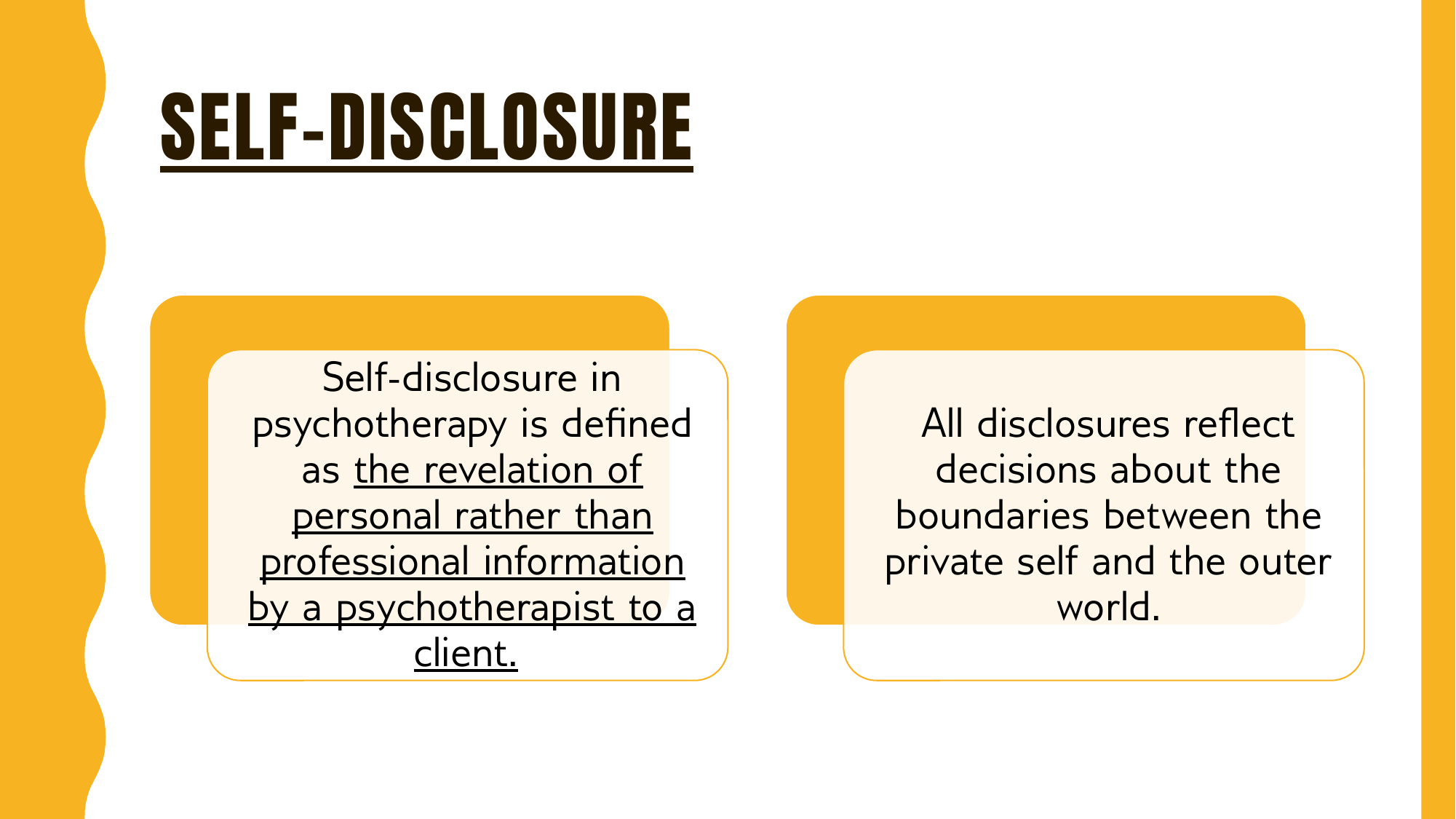

# Self-Disclosure
Self-disclosure in psychotherapy is defined as the revelation of personal rather than professional information by a psychotherapist to a client.
All disclosures reflect decisions about the boundaries between the private self and the outer world.